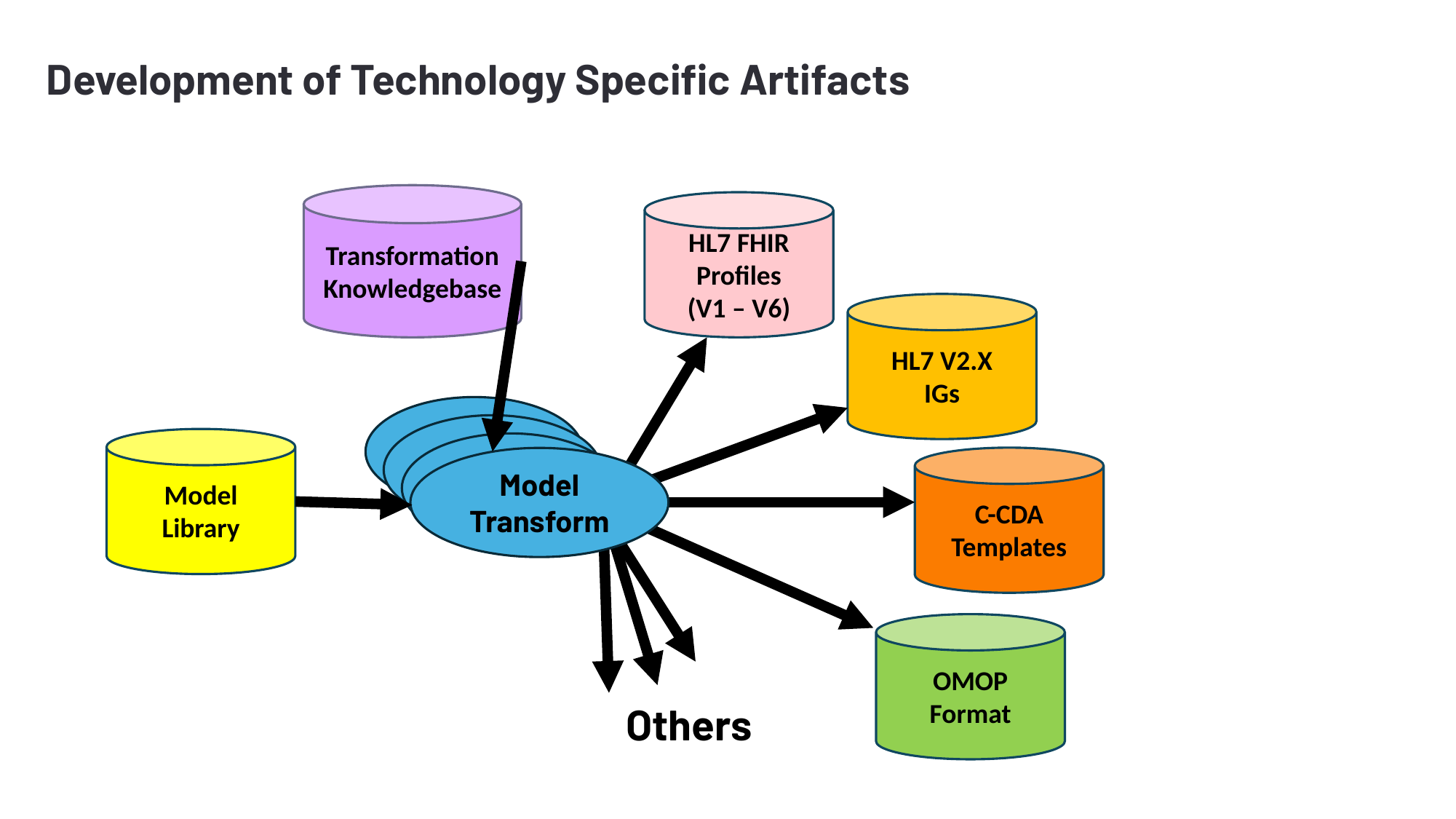

# Development of Technology Specific Artifacts
Transformation
Knowledgebase
HL7 FHIR
Profiles
(V1 – V6)
HL7 V2.X
IGs

Model
Transform
Model
Library
C-CDA
Templates
OMOP
Format
Others